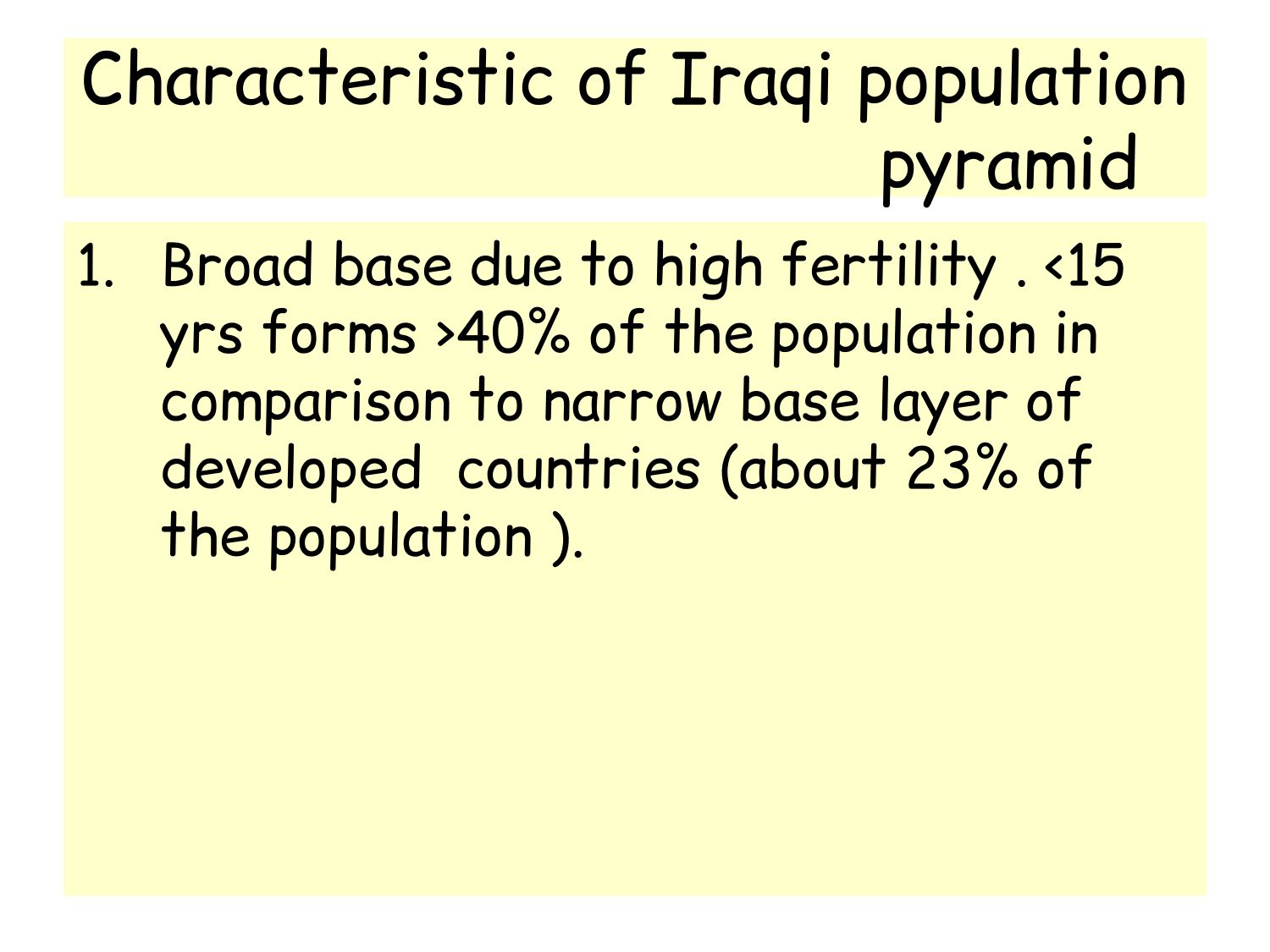

# Characteristic of Iraqi population pyramid
Broad base due to high fertility . <15 yrs forms >40% of the population in comparison to narrow base layer of developed  countries (about 23% of the population ).